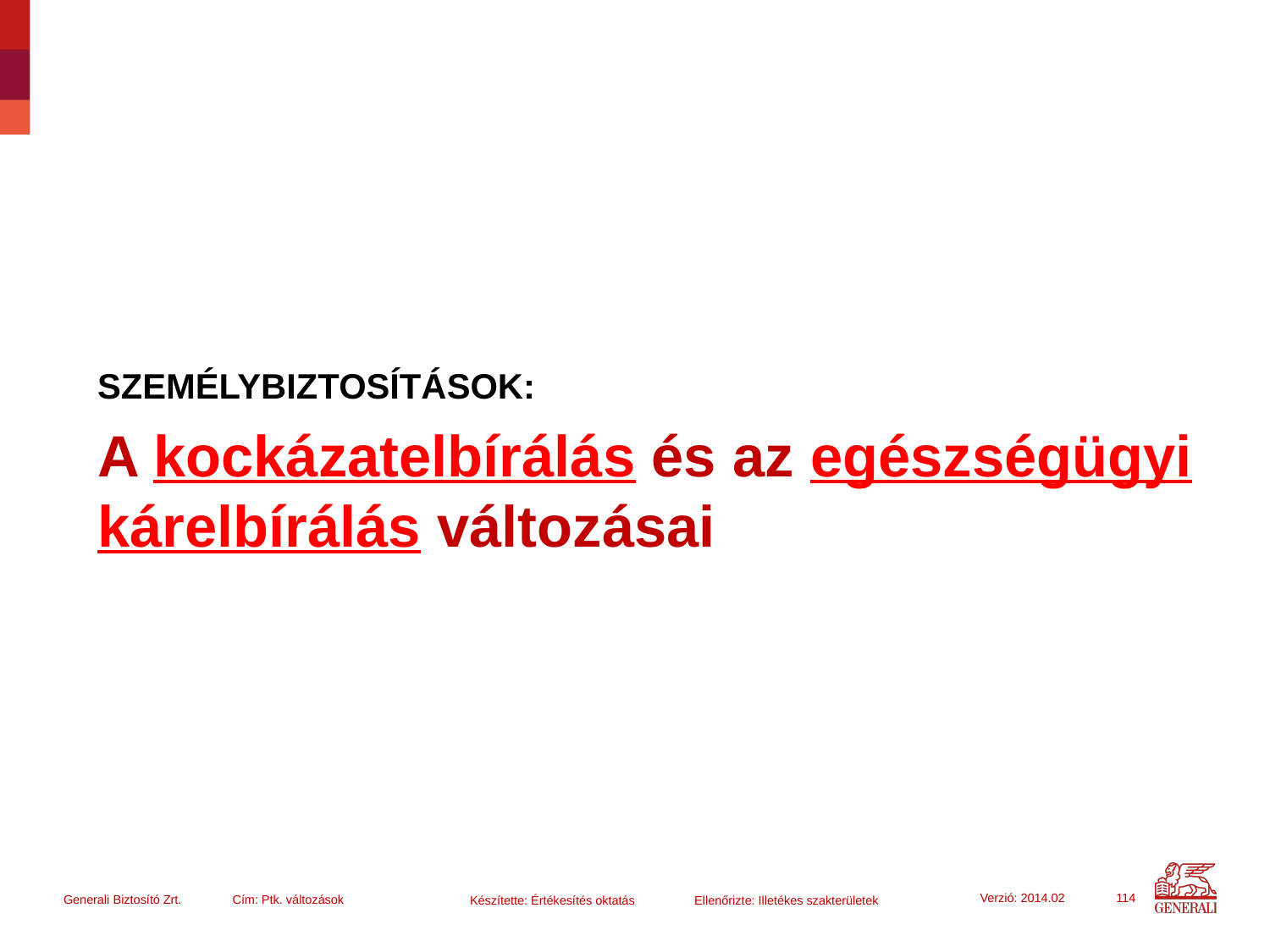

# SZEMÉLYBIZTOSÍTÁSOK: A kockázatelbírálás és az egészségügyi kárelbírálás változásai